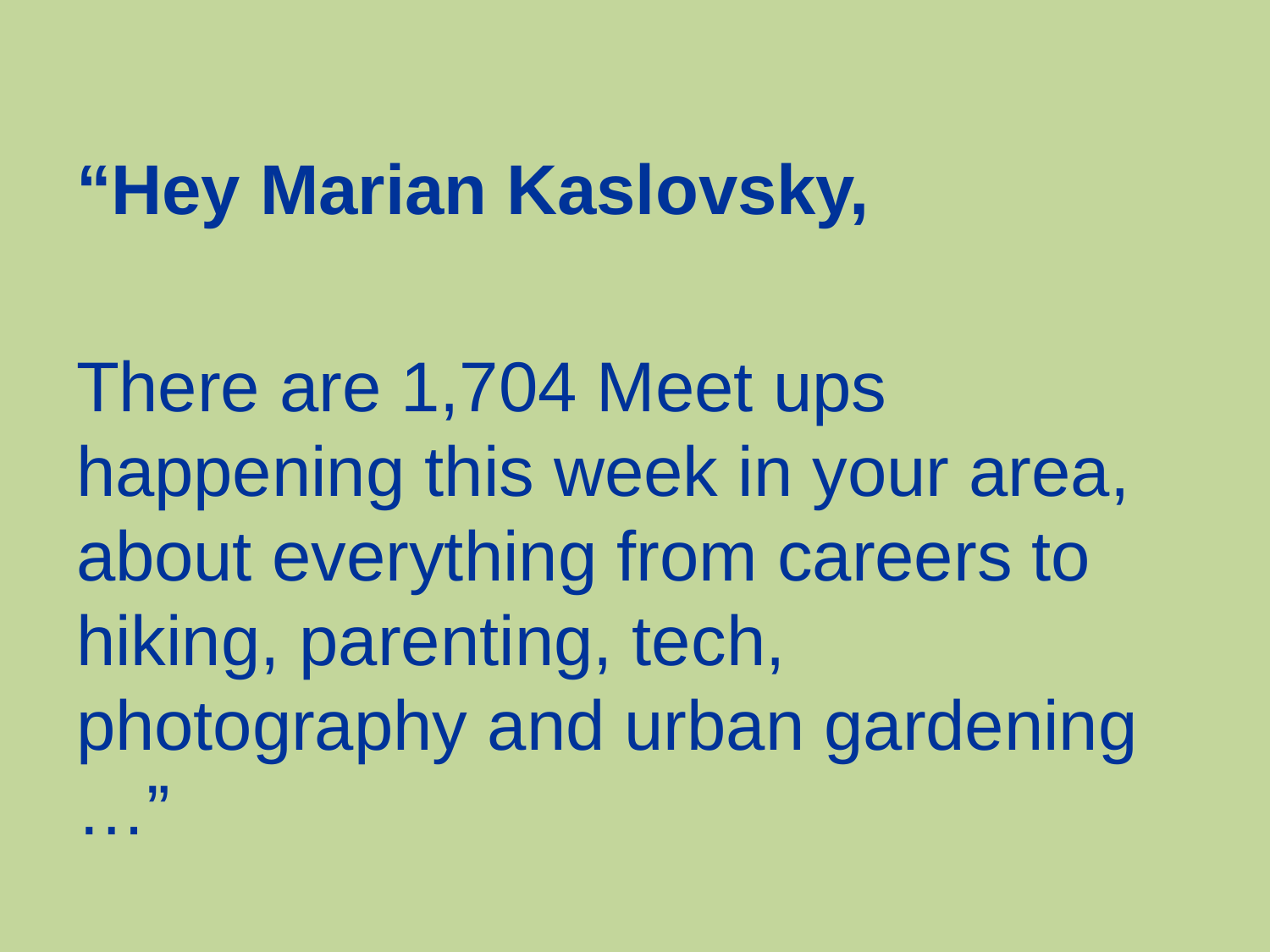

“Hey Marian Kaslovsky,

There are 1,704 Meet ups happening this week in your area, about everything from careers to hiking, parenting, tech, photography and urban gardening …”